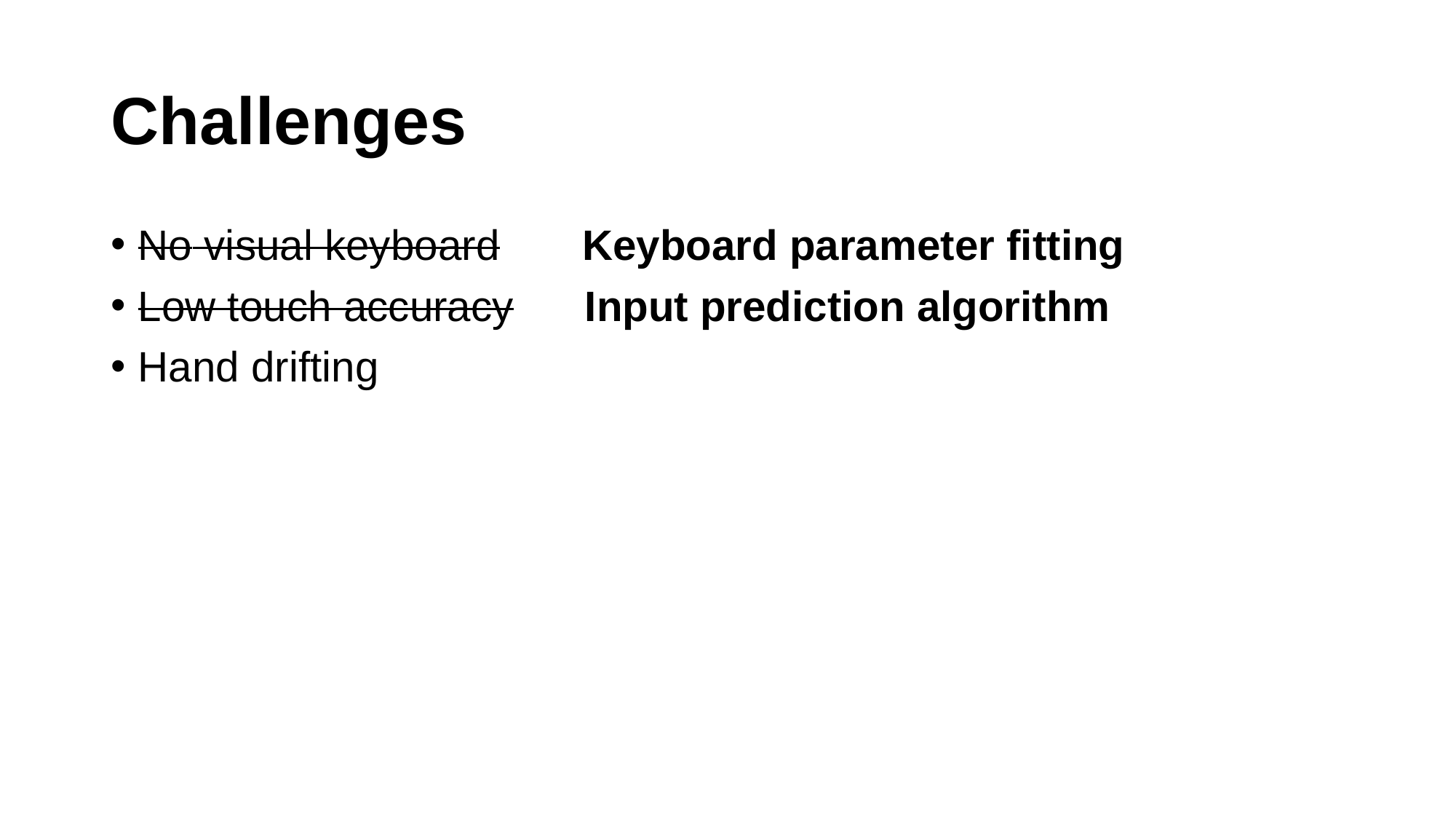

# Challenges
No visual keyboard       Keyboard parameter fitting
Low touch accuracy      Input prediction algorithm
Hand drifting